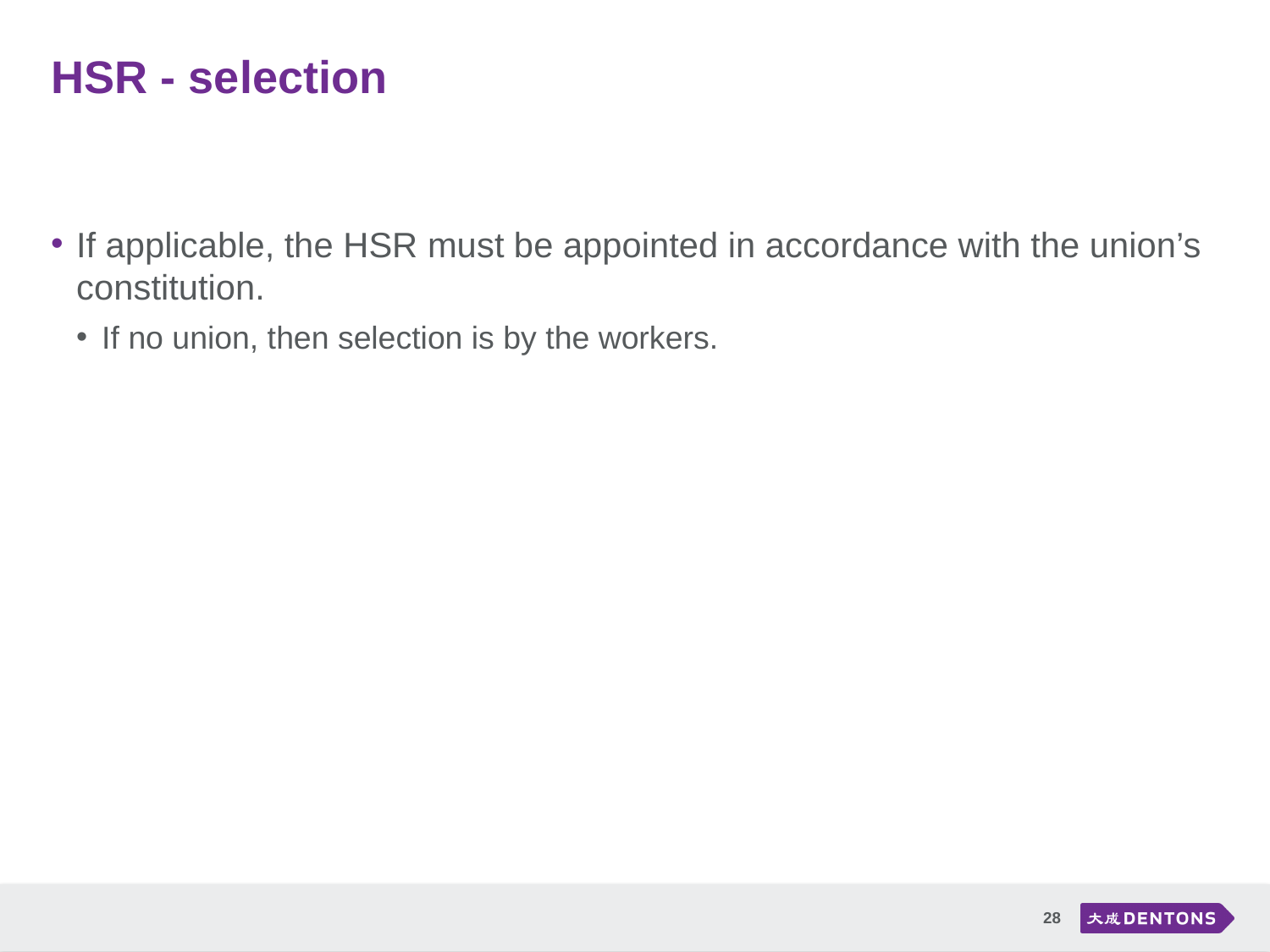

# HSR - selection
If applicable, the HSR must be appointed in accordance with the union’s constitution.
If no union, then selection is by the workers.
28